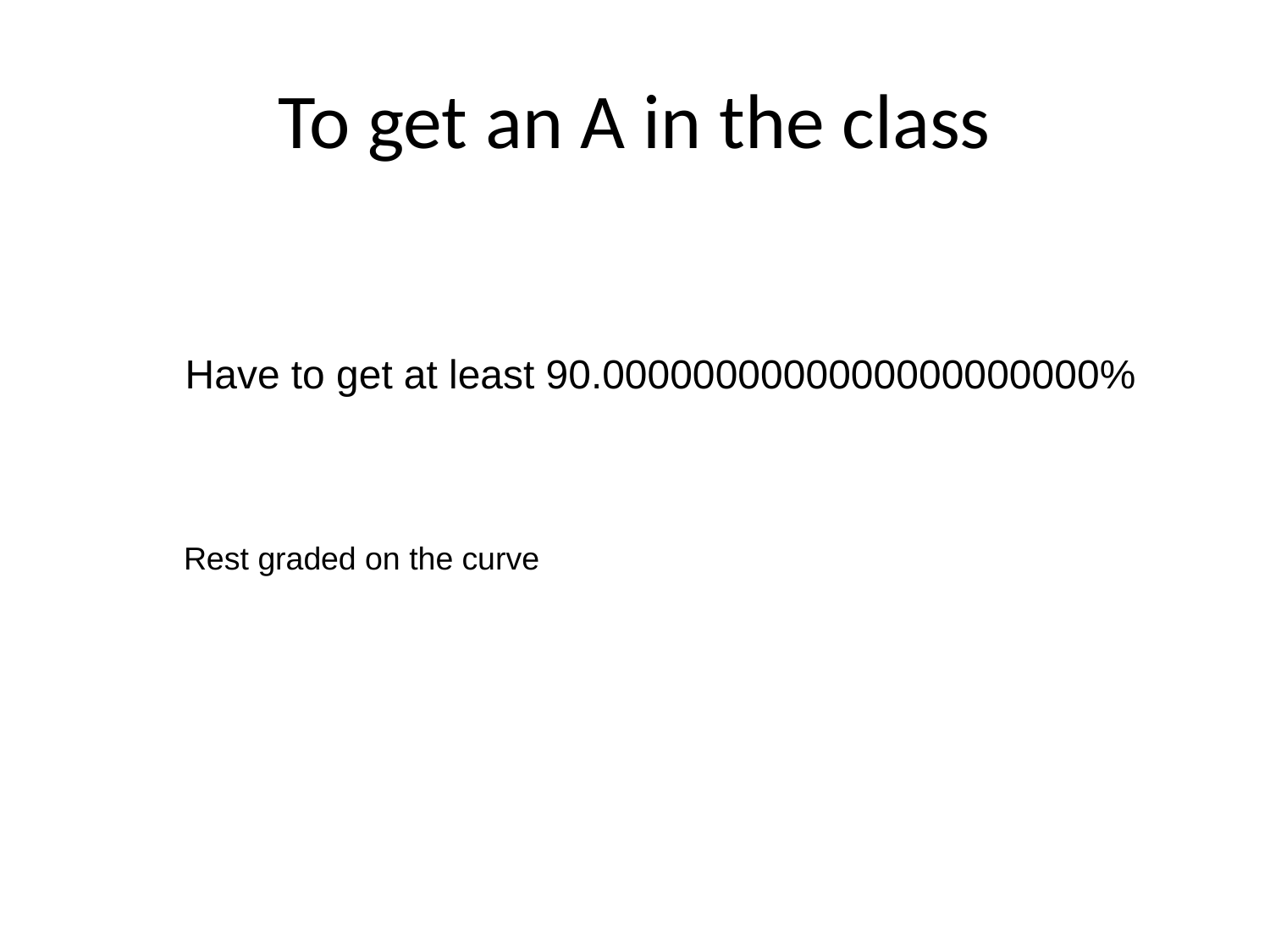

# To get an A in the class
Have to get at least 90.0000000000000000000000%
Rest graded on the curve